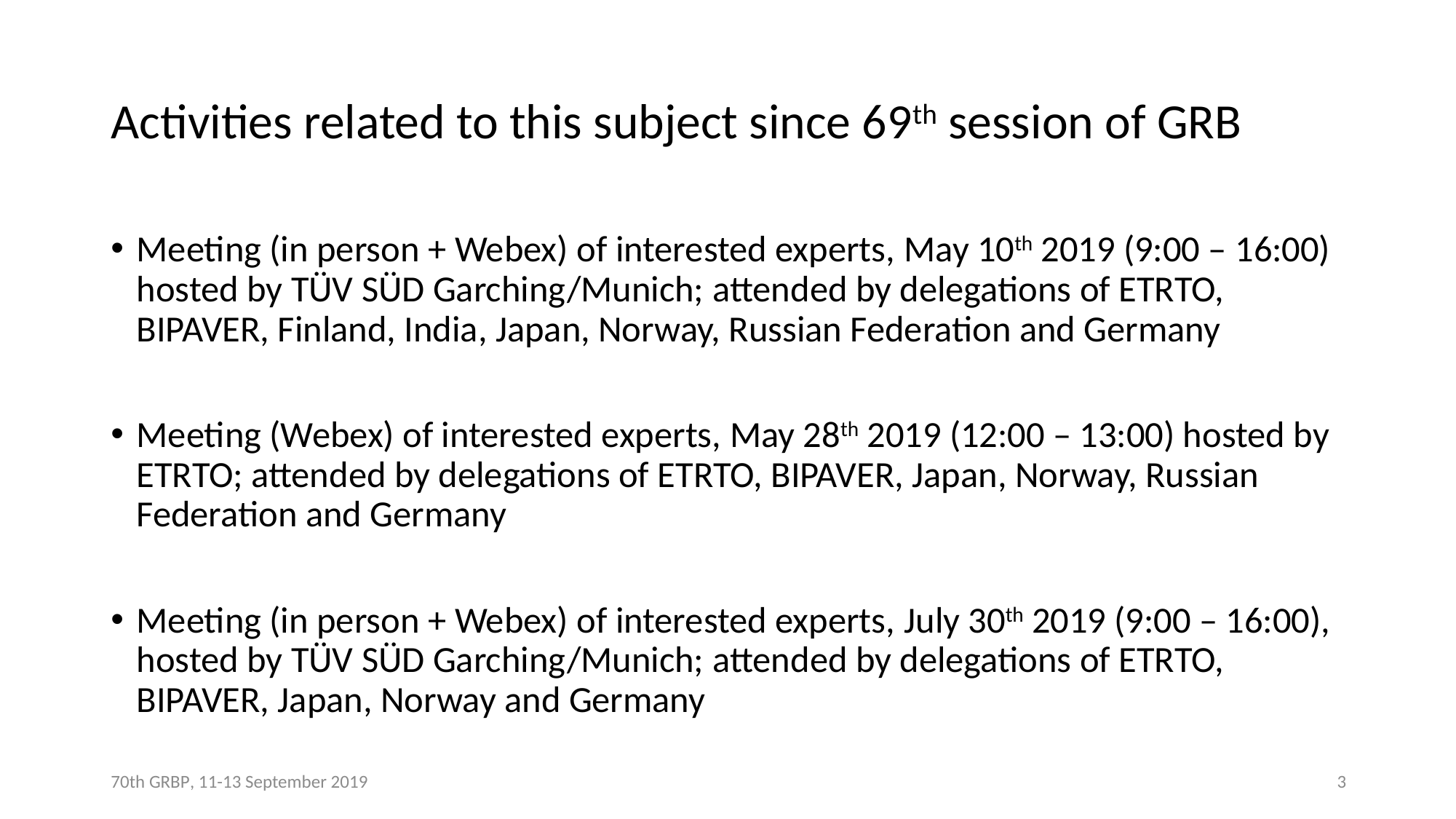

# Activities related to this subject since 69th session of GRB
Meeting (in person + Webex) of interested experts, May 10th 2019 (9:00 – 16:00) hosted by TÜV SÜD Garching/Munich; attended by delegations of ETRTO, BIPAVER, Finland, India, Japan, Norway, Russian Federation and Germany

Meeting (Webex) of interested experts, May 28th 2019 (12:00 – 13:00) hosted by ETRTO; attended by delegations of ETRTO, BIPAVER, Japan, Norway, Russian Federation and Germany

Meeting (in person + Webex) of interested experts, July 30th 2019 (9:00 – 16:00), hosted by TÜV SÜD Garching/Munich; attended by delegations of ETRTO, BIPAVER, Japan, Norway and Germany

70th GRBP, 11-13 September 2019
3